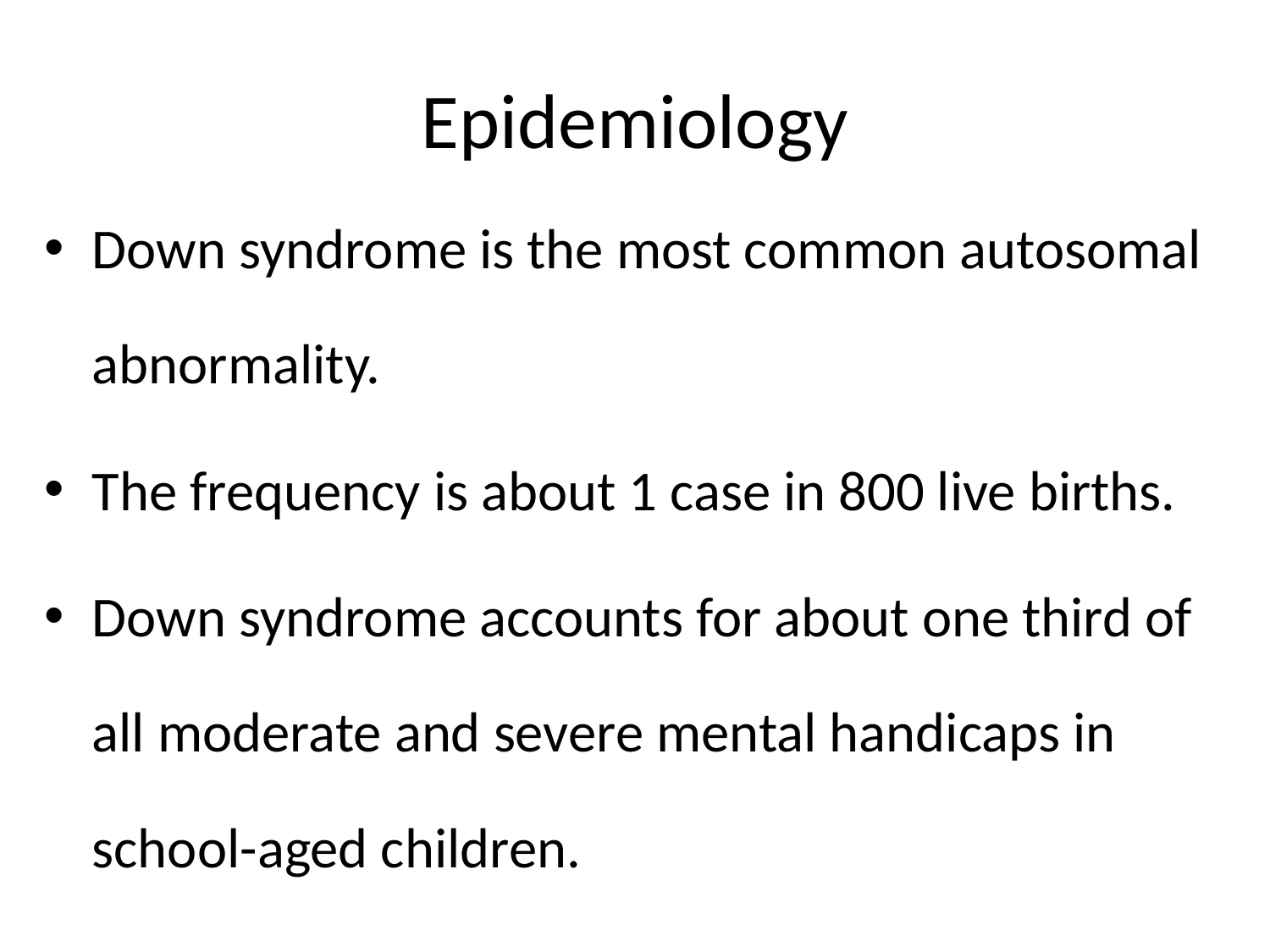

# Epidemiology
Down syndrome is the most common autosomal abnormality.
The frequency is about 1 case in 800 live births.
Down syndrome accounts for about one third of all moderate and severe mental handicaps in school-aged children.